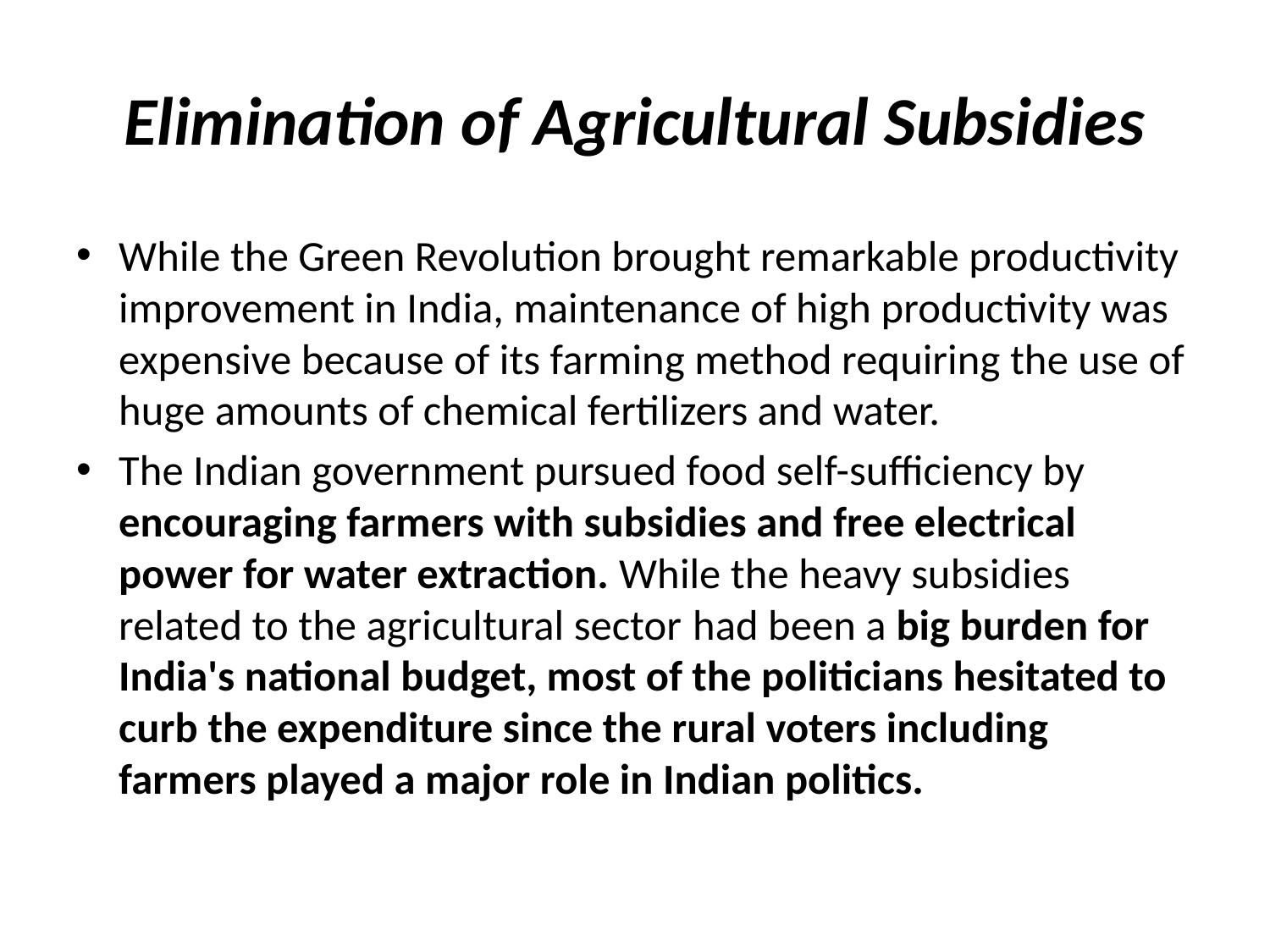

# Elimination of Agricultural Subsidies
While the Green Revolution brought remarkable productivity improvement in India, maintenance of high productivity was expensive because of its farming method requiring the use of huge amounts of chemical fertilizers and water.
The Indian government pursued food self-sufficiency by encouraging farmers with subsidies and free electrical power for water extraction. While the heavy subsidies related to the agricultural sector had been a big burden for India's national budget, most of the politicians hesitated to curb the expenditure since the rural voters including farmers played a major role in Indian politics.